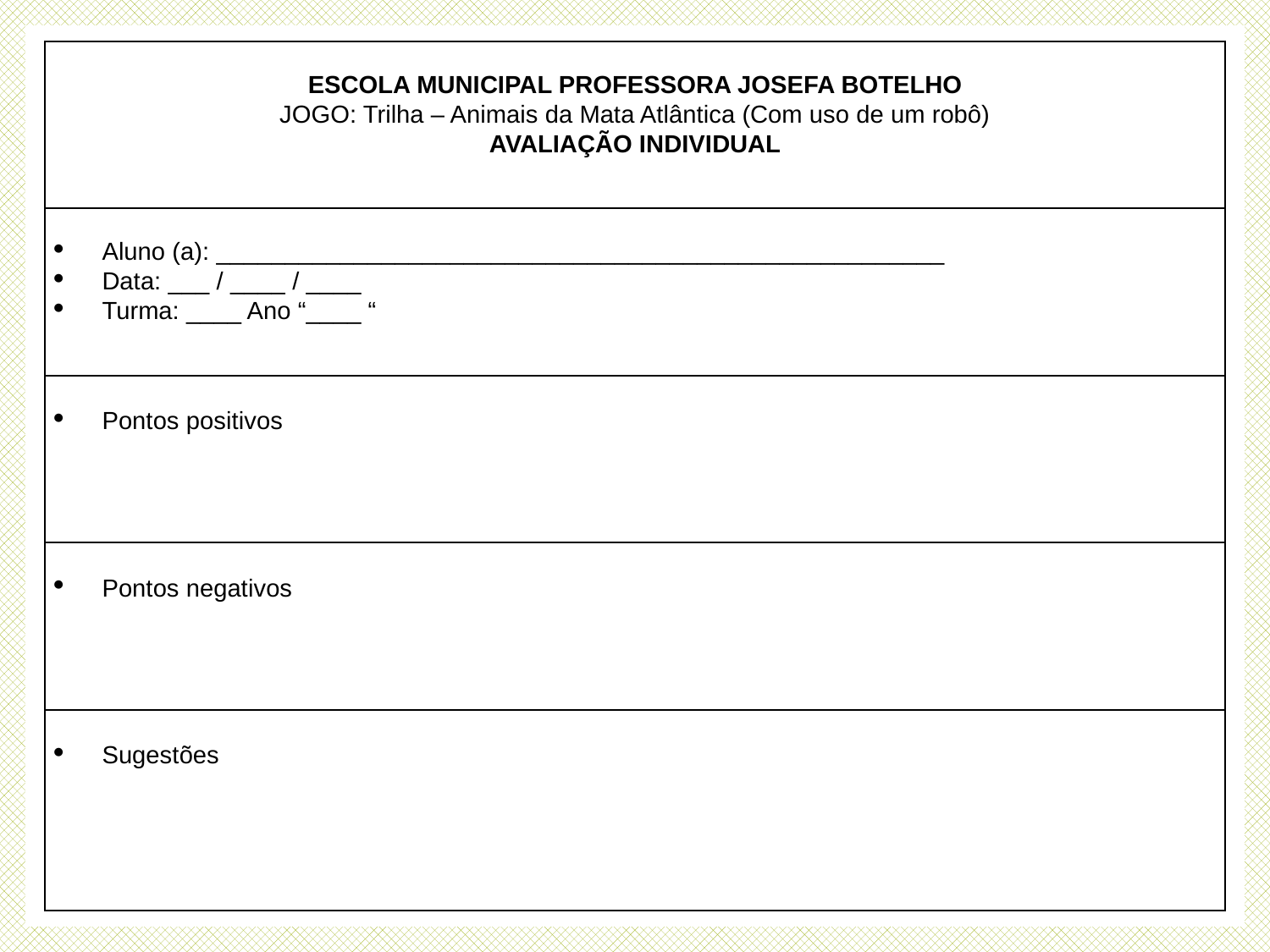

| ESCOLA MUNICIPAL PROFESSORA JOSEFA BOTELHO JOGO: Trilha – Animais da Mata Atlântica (Com uso de um robô) AVALIAÇÃO INDIVIDUAL |
| --- |
| Aluno (a): \_\_\_\_\_\_\_\_\_\_\_\_\_\_\_\_\_\_\_\_\_\_\_\_\_\_\_\_\_\_\_\_\_\_\_\_\_\_\_\_\_\_\_\_\_\_\_\_\_\_\_\_\_ Data: \_\_\_ / \_\_\_\_ / \_\_\_\_ Turma: \_\_\_\_ Ano “\_\_\_\_ “ |
| Pontos positivos |
| Pontos negativos |
| Sugestões |